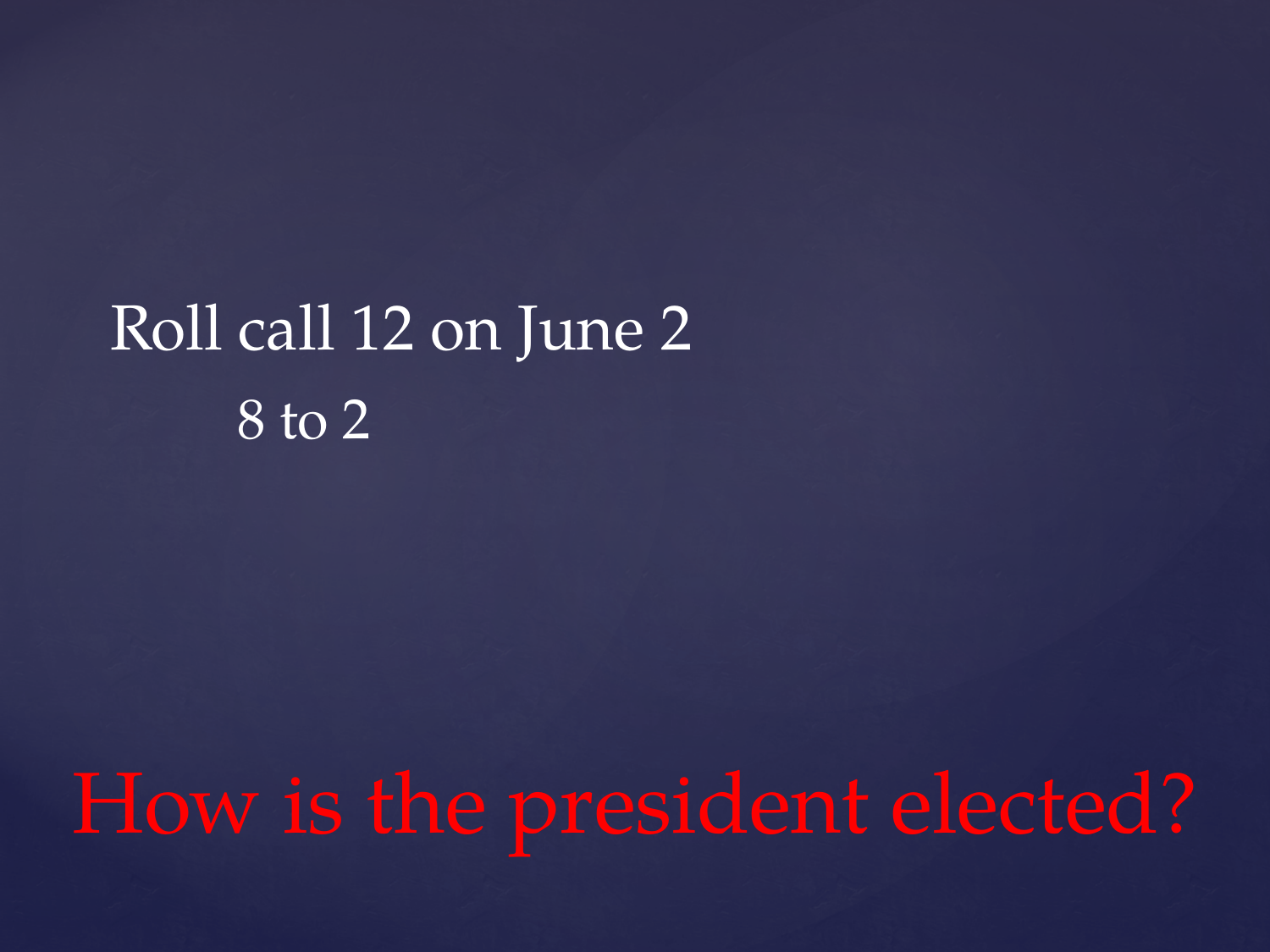

Roll call 12 on June 2
	8 to 2

# How is the president elected?